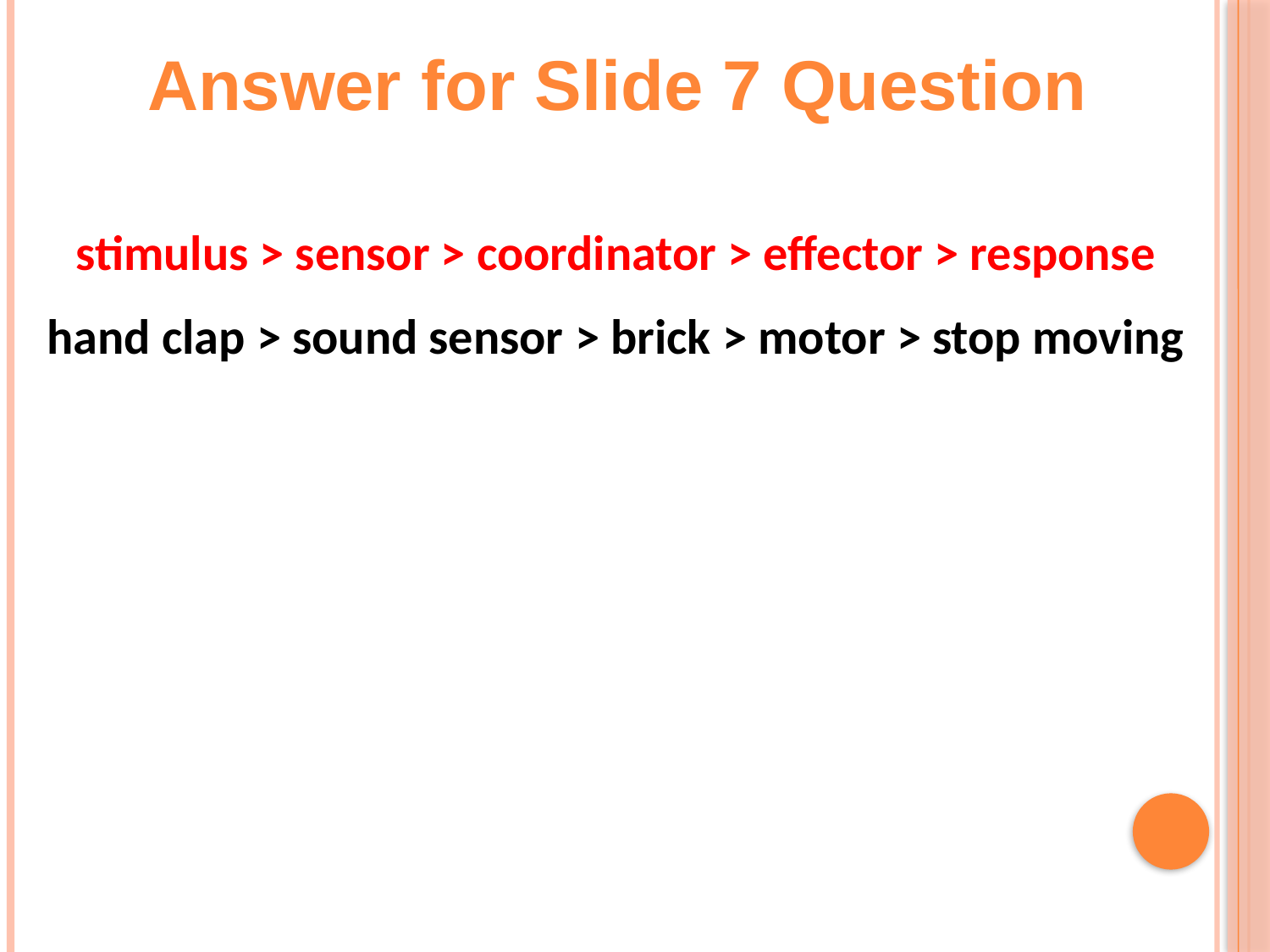

Answer for Slide 7 Question
stimulus > sensor > coordinator > effector > response
hand clap > sound sensor > brick > motor > stop moving

18